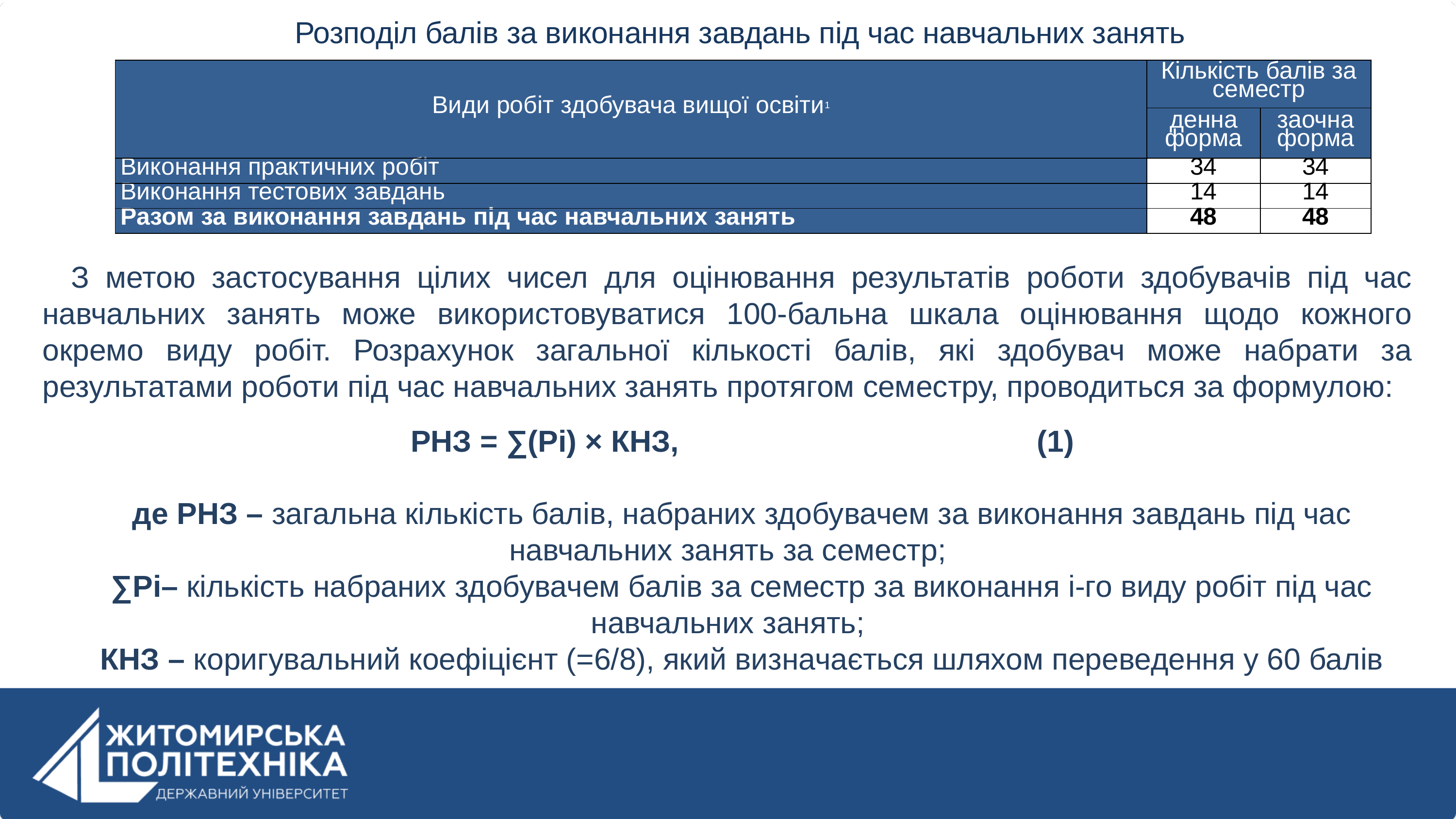

Розподіл балів за виконання завдань під час навчальних занять
| Види робіт здобувача вищої освіти1 | Кількість балів за семестр |  |
| --- | --- | --- |
|  | денна форма | заочна форма |
| Виконання практичних робіт | 34 | 34 |
| Виконання тестових завдань | 14 | 14 |
| Разом за виконання завдань під час навчальних занять | 48 | 48 |
З метою застосування цілих чисел для оцінювання результатів роботи здобувачів під час навчальних занять може використовуватися 100-бальна шкала оцінювання щодо кожного окремо виду робіт. Розрахунок загальної кількості балів, які здобувач може набрати за результатами роботи під час навчальних занять протягом семестру, проводиться за формулою:

РНЗ = ∑(Рi) × КНЗ,					(1)

де РНЗ – загальна кількість балів, набраних здобувачем за виконання завдань під час навчальних занять за семестр;
∑Рi– кількість набраних здобувачем балів за семестр за виконання і-го виду робіт під час навчальних занять;
КНЗ – коригувальний коефіцієнт (=6/8), який визначається шляхом переведення у 60 балів